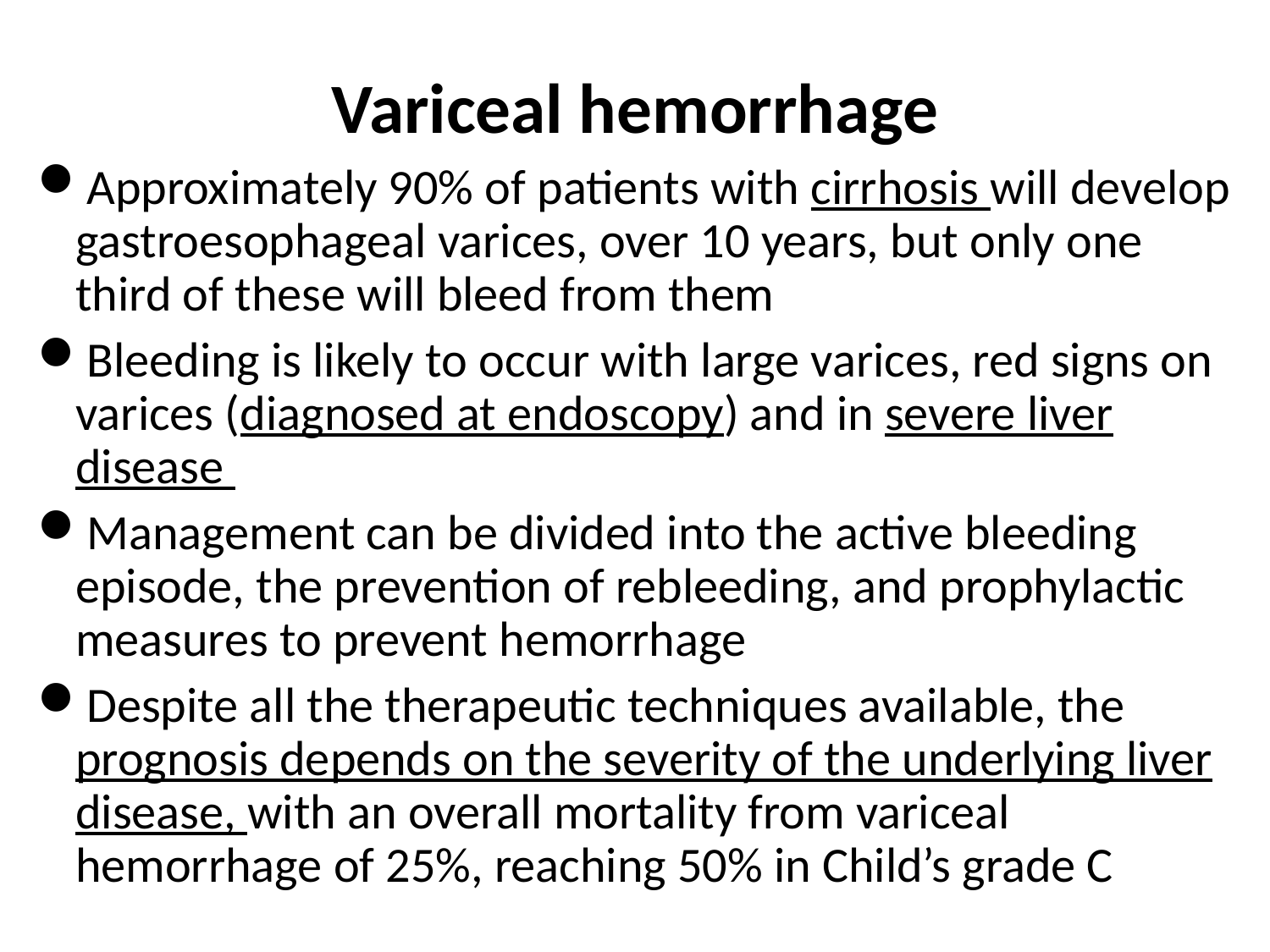

Variceal hemorrhage
Approximately 90% of patients with cirrhosis will develop gastroesophageal varices, over 10 years, but only one third of these will bleed from them
Bleeding is likely to occur with large varices, red signs on varices (diagnosed at endoscopy) and in severe liver disease
Management can be divided into the active bleeding episode, the prevention of rebleeding, and prophylactic measures to prevent hemorrhage
Despite all the therapeutic techniques available, the prognosis depends on the severity of the underlying liver disease, with an overall mortality from variceal hemorrhage of 25%, reaching 50% in Child’s grade C